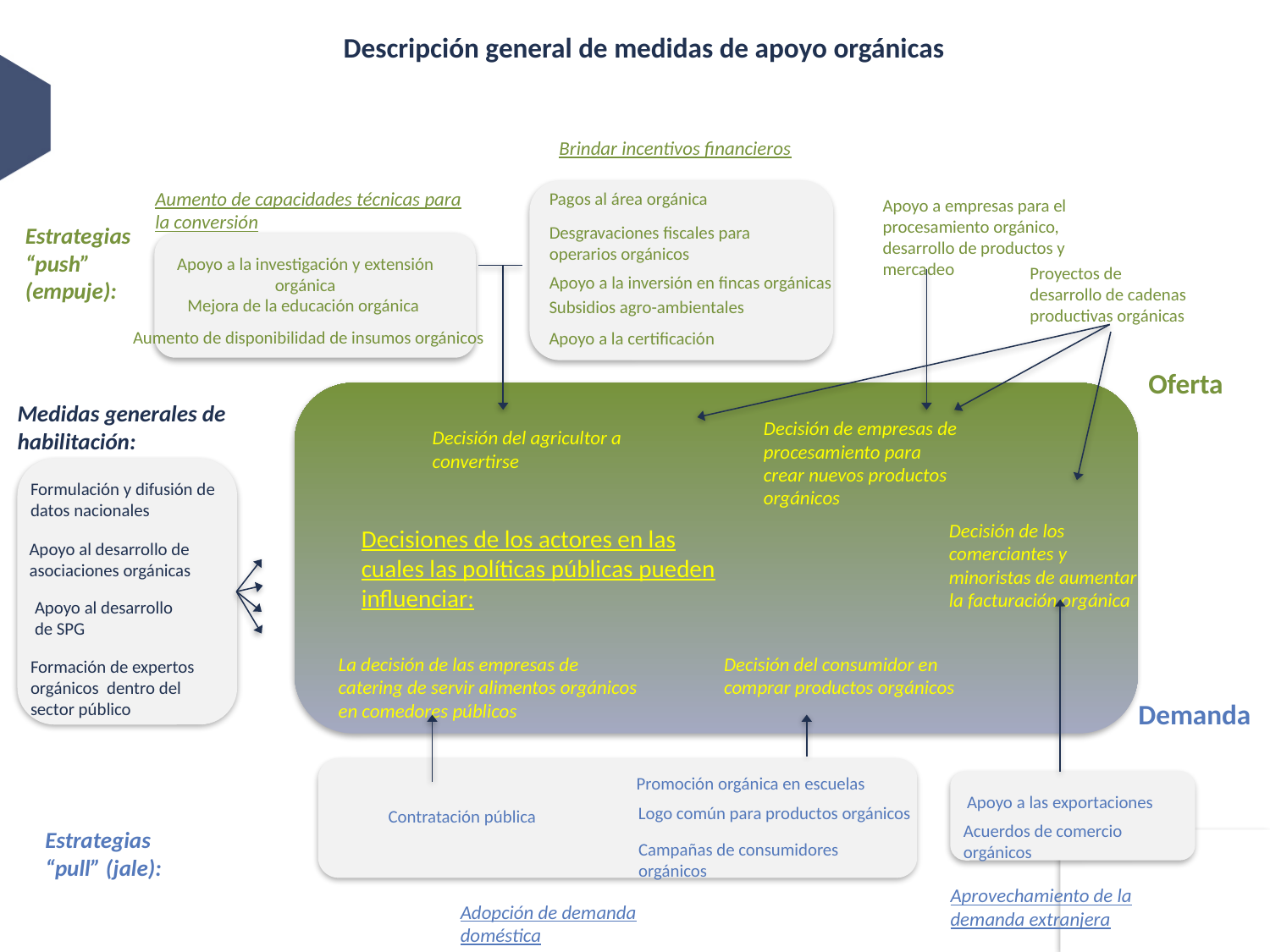

Descripción general de medidas de apoyo orgánicas
Brindar incentivos financieros
Aumento de capacidades técnicas para la conversión

Pagos al área orgánica
Apoyo a empresas para el procesamiento orgánico, desarrollo de productos y mercadeo
Estrategias “push” (empuje):
Desgravaciones fiscales para operarios orgánicos

Apoyo a la investigación y extensión orgánica
Proyectos de desarrollo de cadenas productivas orgánicas
Apoyo a la inversión en fincas orgánicas
Mejora de la educación orgánica
Subsidios agro-ambientales
Aumento de disponibilidad de insumos orgánicos
Apoyo a la certificación
Oferta

Medidas generales de habilitación:
Decisión de empresas de procesamiento para crear nuevos productos orgánicos
Decisión del agricultor a convertirse

Formulación y difusión de datos nacionales
Decisión de los comerciantes y minoristas de aumentar la facturación orgánica
Decisiones de los actores en las cuales las políticas públicas pueden influenciar:
Apoyo al desarrollo de asociaciones orgánicas
Apoyo al desarrollo de SPG
La decisión de las empresas de catering de servir alimentos orgánicos en comedores públicos
Decisión del consumidor en comprar productos orgánicos
Formación de expertos orgánicos  dentro del sector público
Demanda

Promoción orgánica en escuelas

Apoyo a las exportaciones
Logo común para productos orgánicos
Contratación pública
Acuerdos de comercio orgánicos
Estrategias “pull” (jale):

Campañas de consumidores orgánicos
Aprovechamiento de la demanda extranjera
Adopción de demanda doméstica